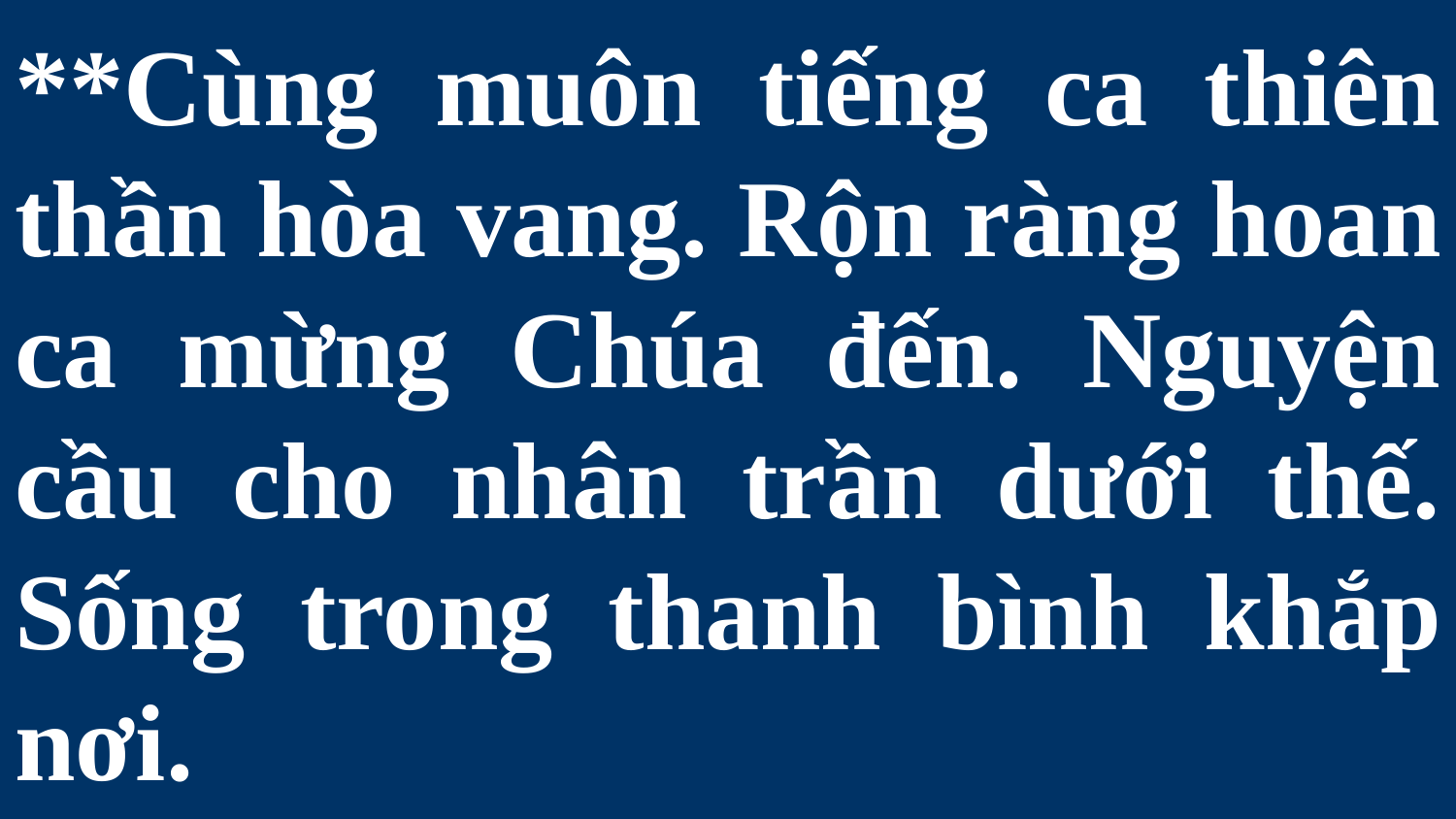

# **Cùng muôn tiếng ca thiên thần hòa vang. Rộn ràng hoan ca mừng Chúa đến. Nguyện cầu cho nhân trần dưới thế. Sống trong thanh bình khắp nơi.